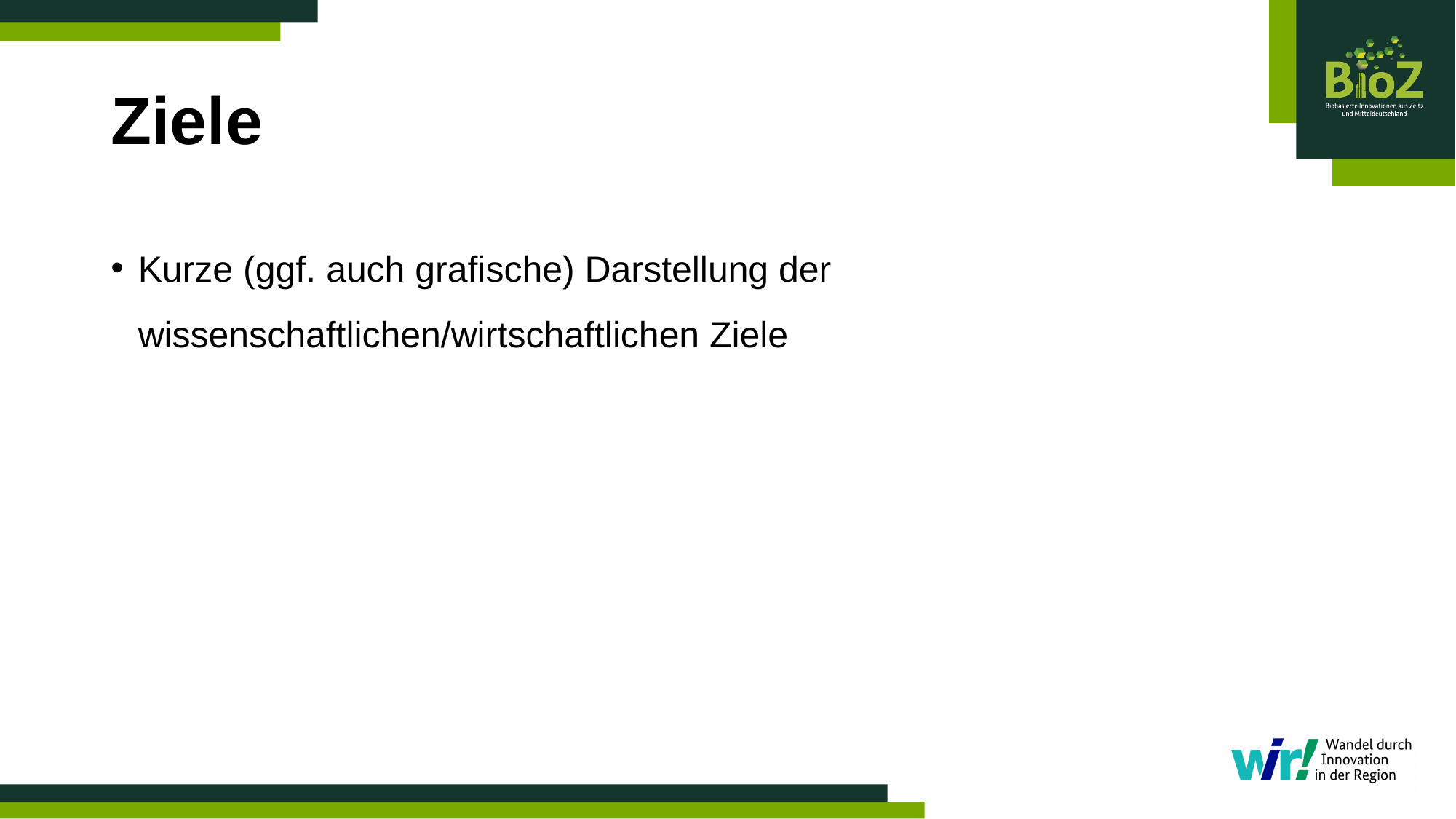

# Ziele
Kurze (ggf. auch grafische) Darstellung der wissenschaftlichen/wirtschaftlichen Ziele